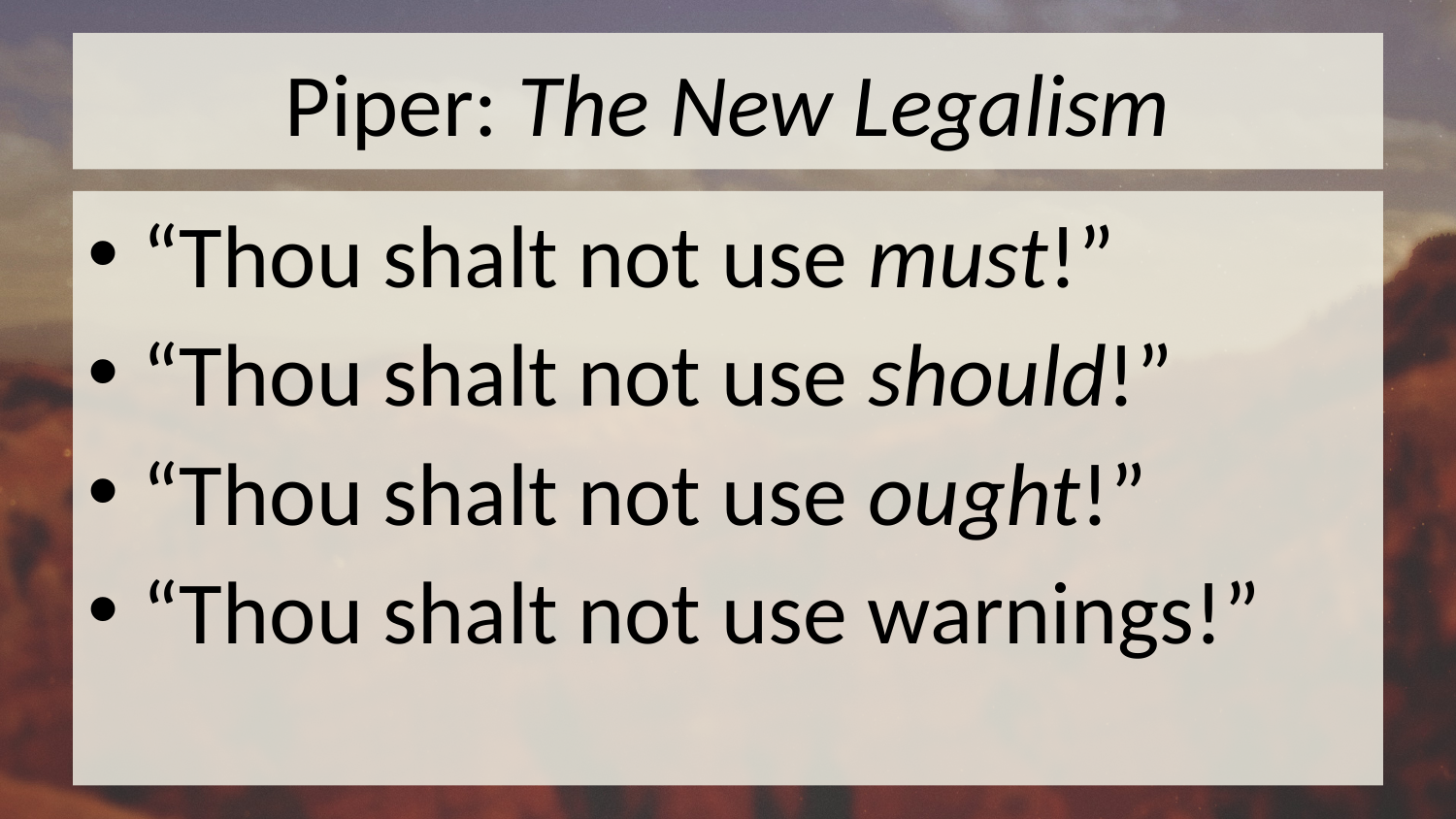

# Piper: The New Legalism
“Thou shalt not use must!”
“Thou shalt not use should!”
“Thou shalt not use ought!”
“Thou shalt not use warnings!”